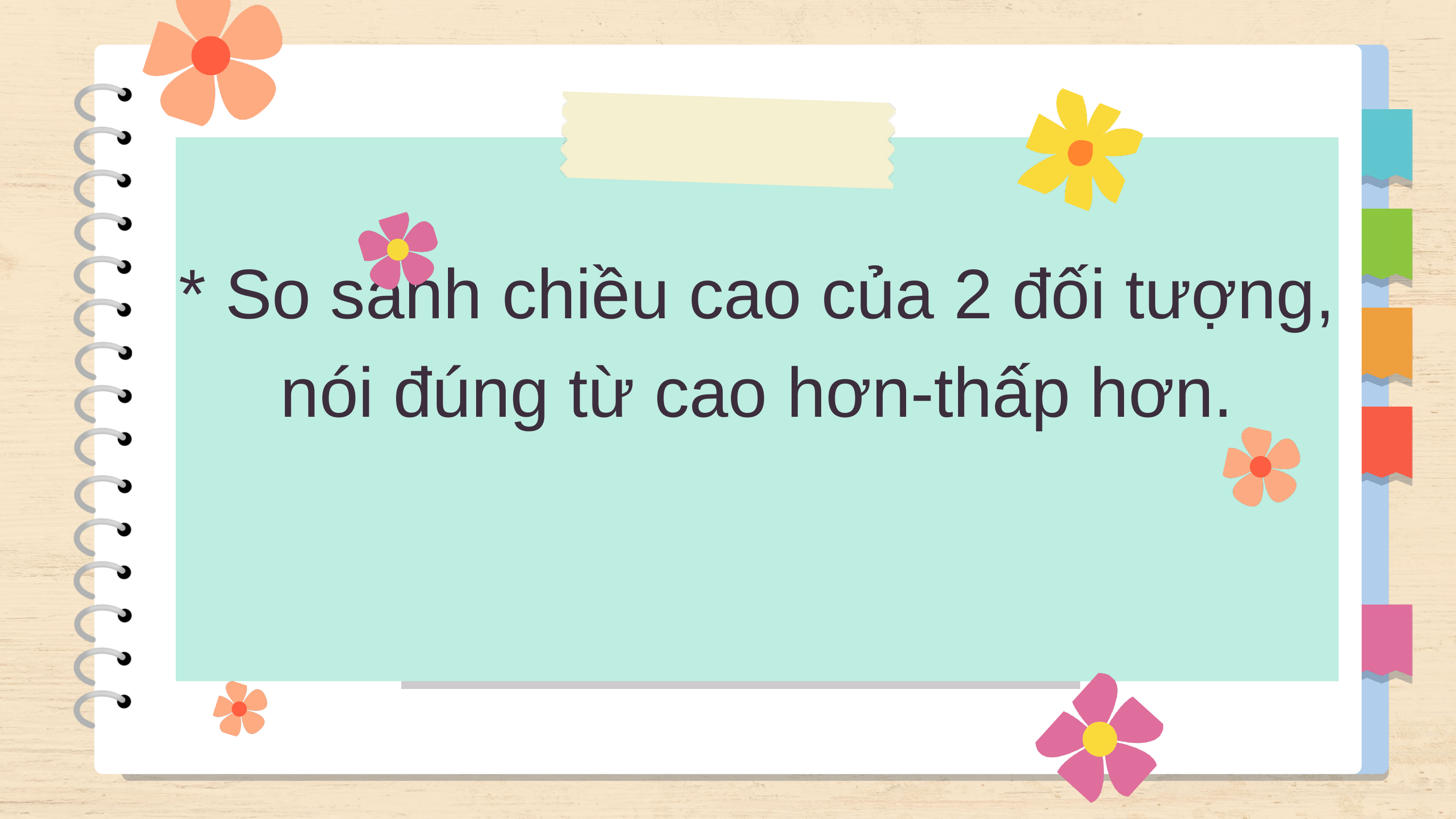

* So sánh chiều cao của 2 đối tượng, nói đúng từ cao hơn-thấp hơn.